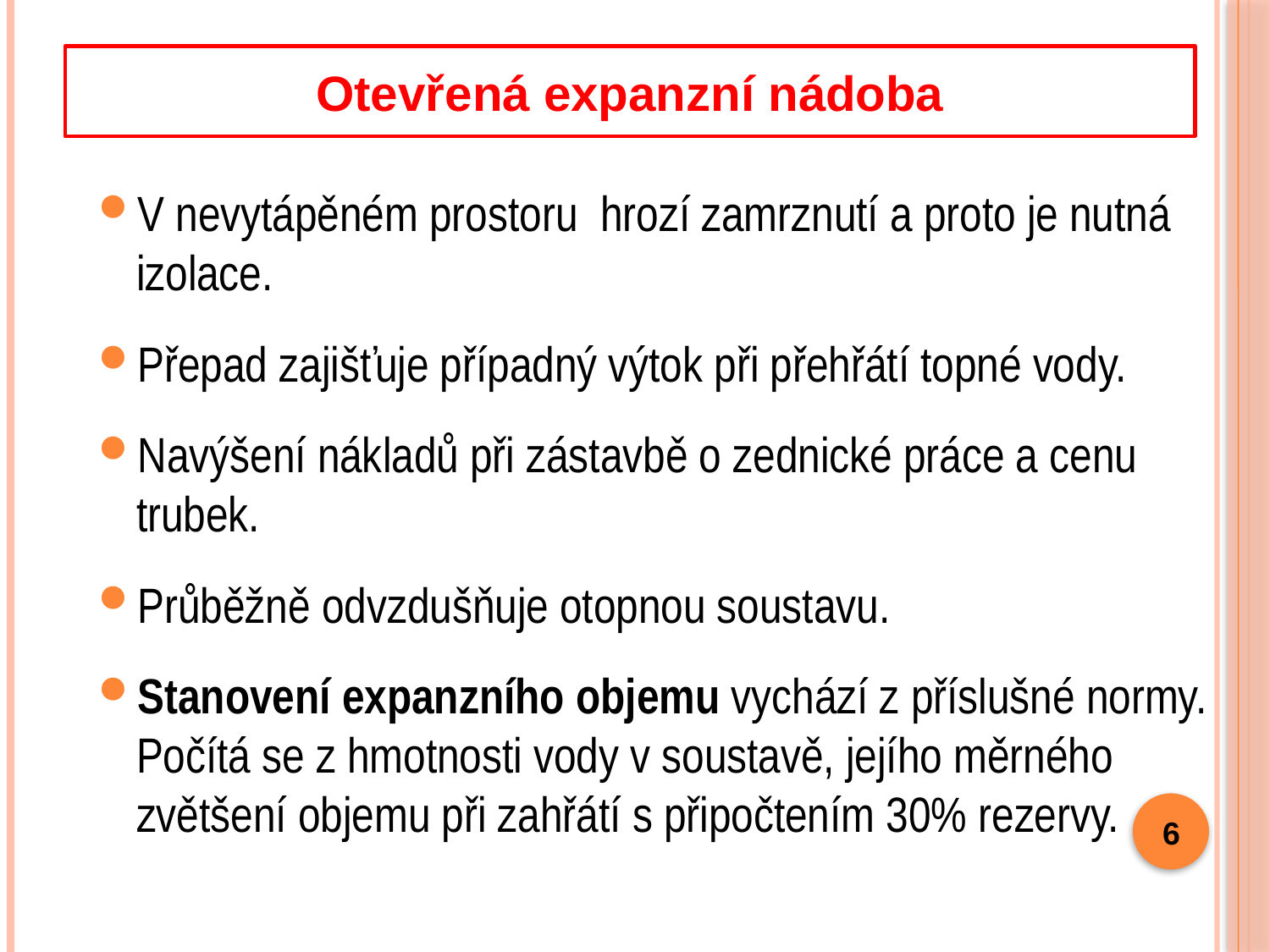

Otevřená expanzní nádoba
V nevytápěném prostoru  hrozí zamrznutí a proto je nutná izolace.
Přepad zajišťuje případný výtok při přehřátí topné vody.
Navýšení nákladů při zástavbě o zednické práce a cenu trubek.
Průběžně odvzdušňuje otopnou soustavu.
Stanovení expanzního objemu vychází z příslušné normy. Počítá se z hmotnosti vody v soustavě, jejího měrného zvětšení objemu při zahřátí s připočtením 30% rezervy.
6